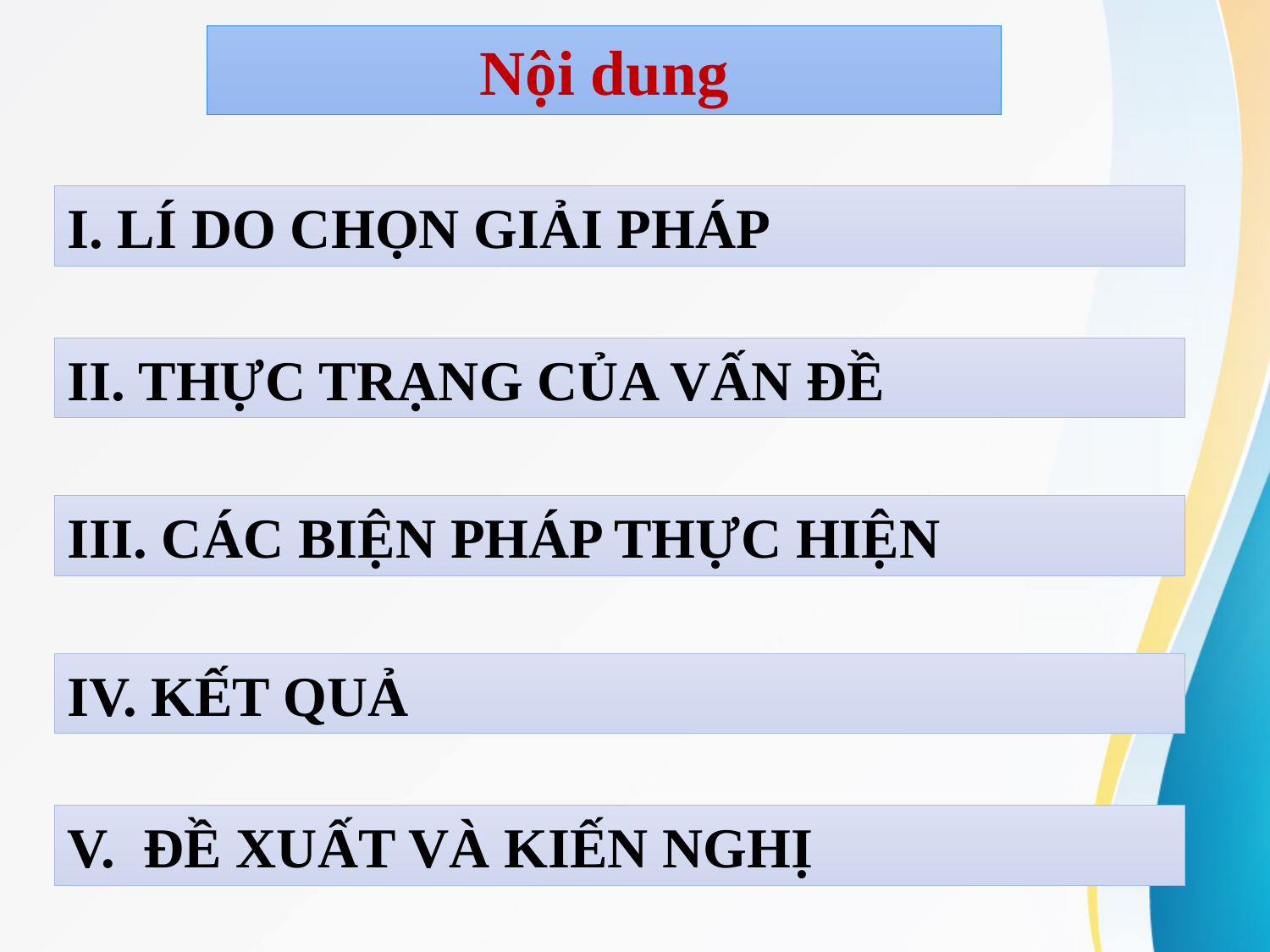

Nội dung
I. LÍ DO CHỌN GIẢI PHÁP
II. THỰC TRẠNG CỦA VẤN ĐỀ
III. CÁC BIỆN PHÁP THỰC HIỆN
IV. KẾT QUẢ
V.  ĐỀ XUẤT VÀ KIẾN NGHỊ